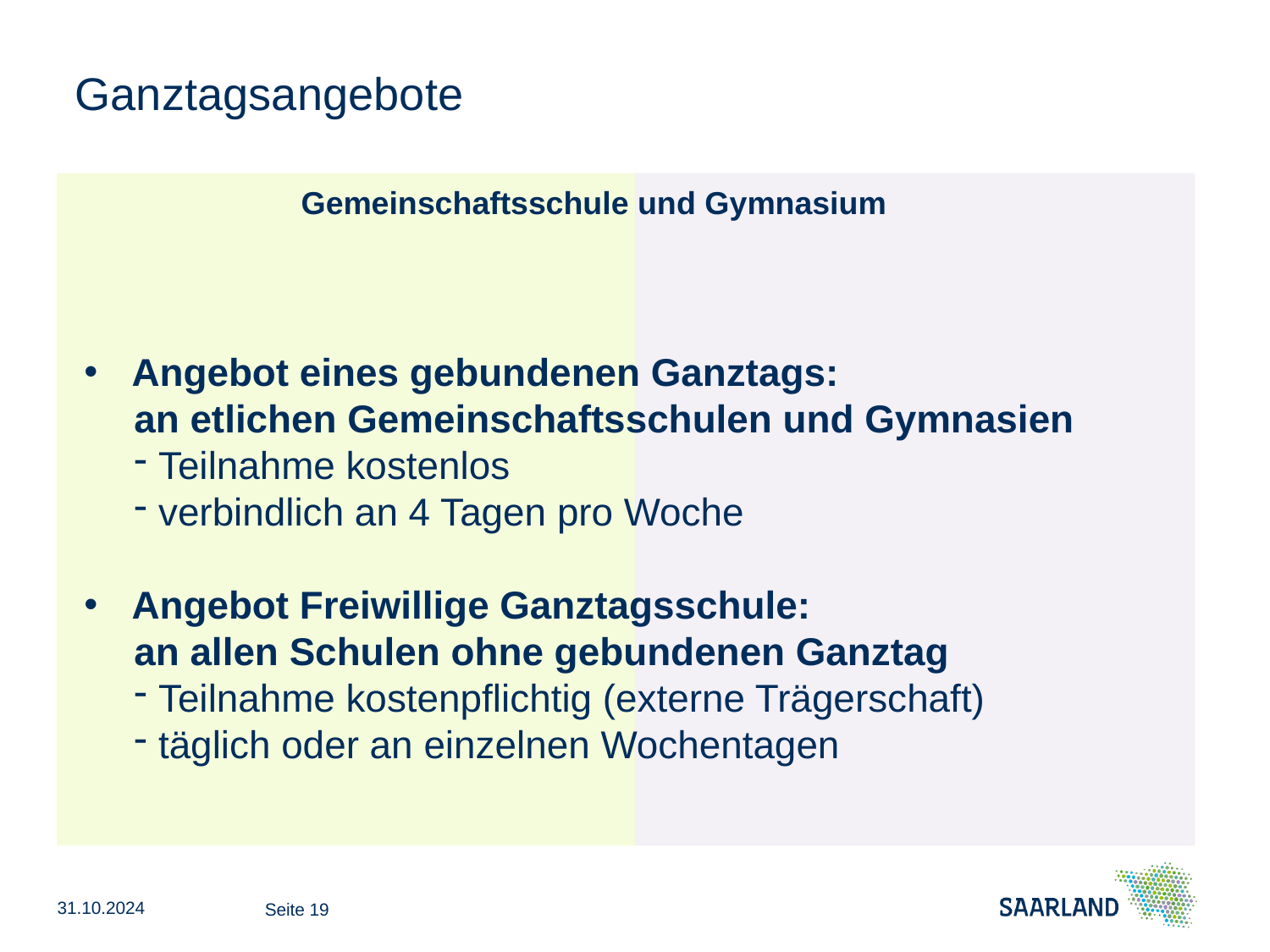

# Ganztagsangebote

Gemeinschaftsschule und Gymnasium

Angebot eines gebundenen Ganztags:
an etlichen Gemeinschaftsschulen und Gymnasien
 Teilnahme kostenlos
 verbindlich an 4 Tagen pro Woche

Angebot Freiwillige Ganztagsschule:
an allen Schulen ohne gebundenen Ganztag
 Teilnahme kostenpflichtig (externe Trägerschaft)
 täglich oder an einzelnen Wochentagen

31.10.2024